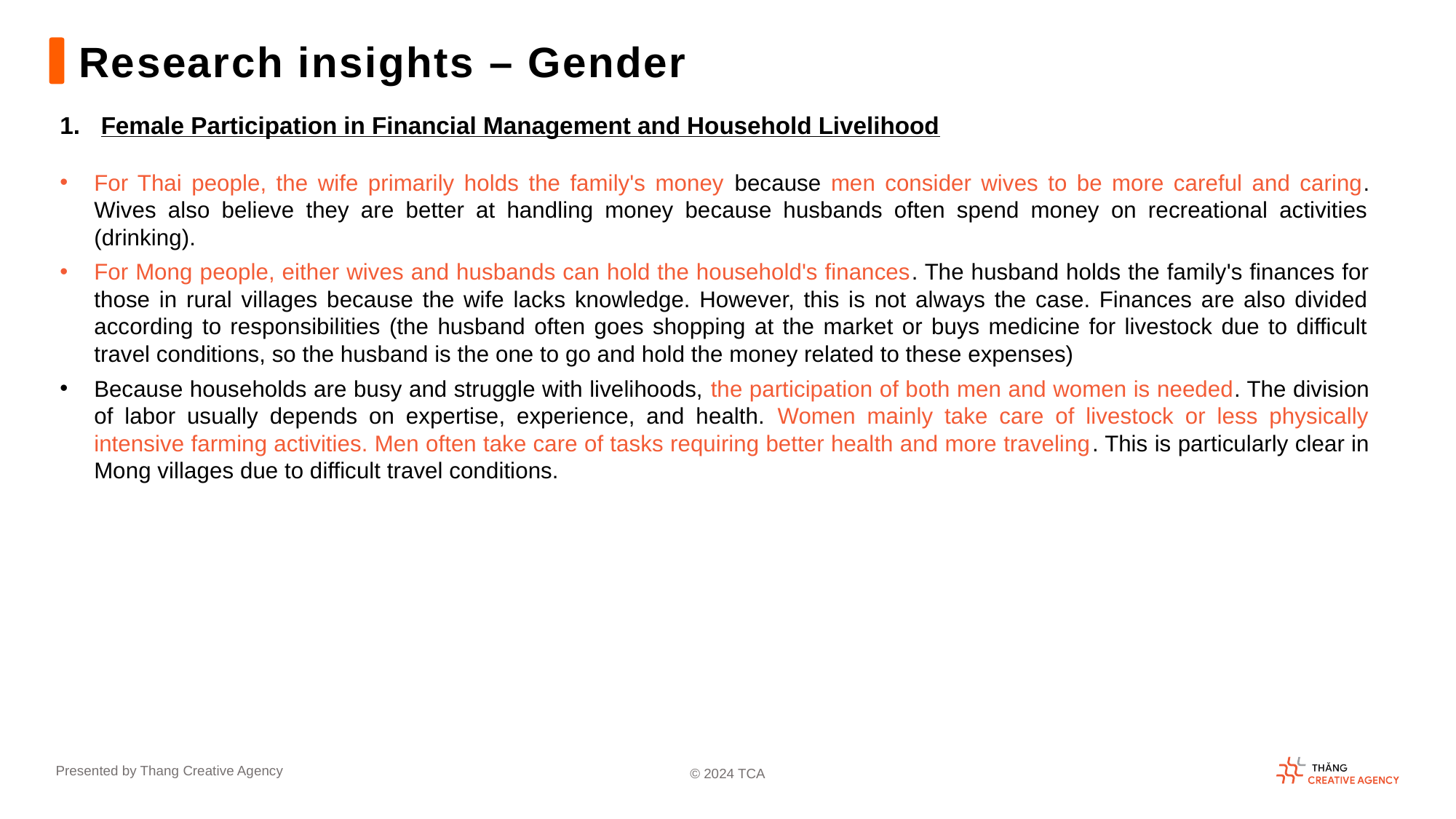

Research insights – Gender

Female Participation in Financial Management and Household Livelihood

For Thai people, the wife primarily holds the family's money because men consider wives to be more careful and caring. Wives also believe they are better at handling money because husbands often spend money on recreational activities (drinking).
For Mong people, either wives and husbands can hold the household's finances. The husband holds the family's finances for those in rural villages because the wife lacks knowledge. However, this is not always the case. Finances are also divided according to responsibilities (the husband often goes shopping at the market or buys medicine for livestock due to difficult travel conditions, so the husband is the one to go and hold the money related to these expenses)
Because households are busy and struggle with livelihoods, the participation of both men and women is needed. The division of labor usually depends on expertise, experience, and health. Women mainly take care of livestock or less physically intensive farming activities. Men often take care of tasks requiring better health and more traveling. This is particularly clear in Mong villages due to difficult travel conditions.